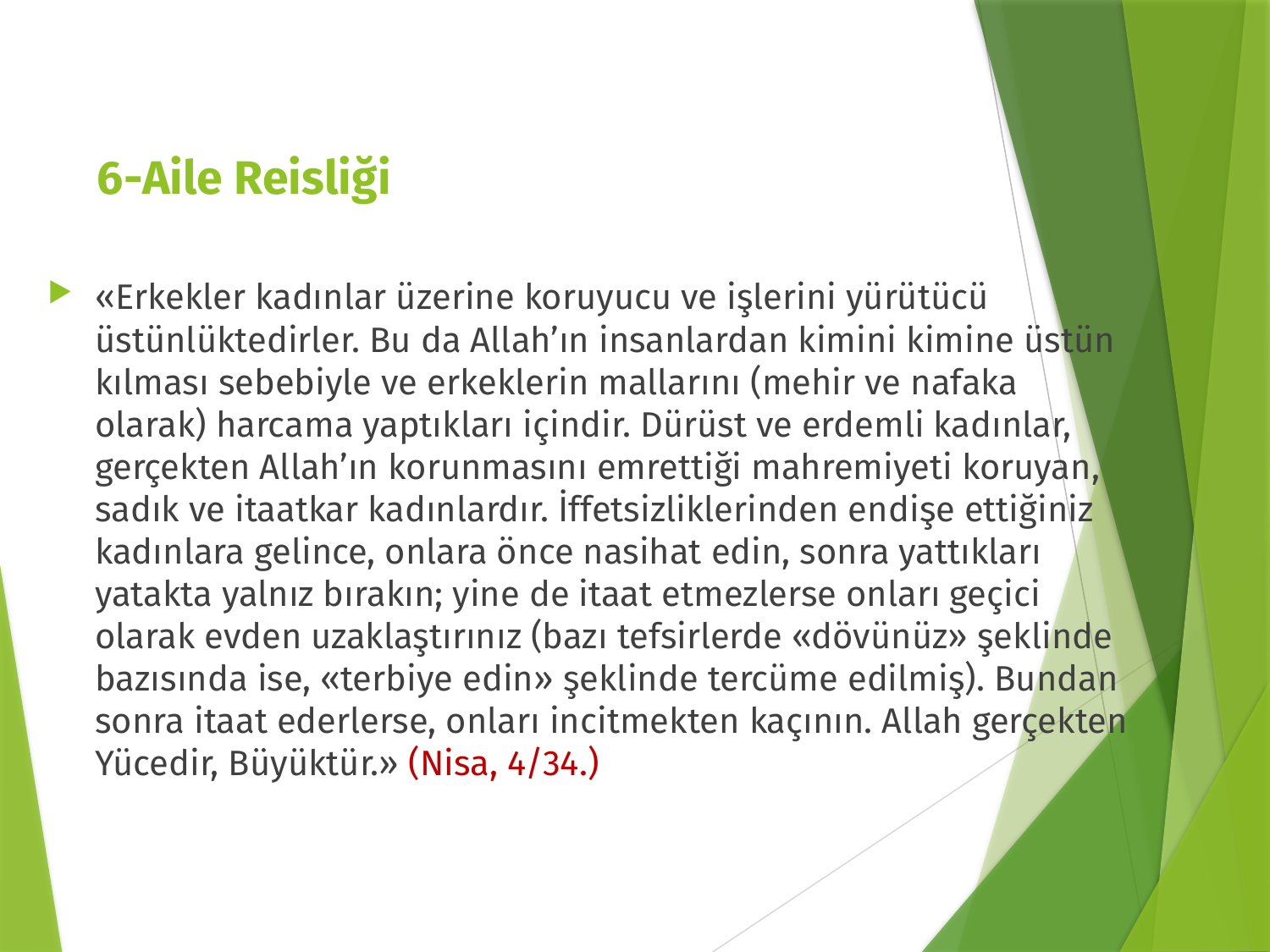

# 6-Aile Reisliği
«Erkekler kadınlar üzerine koruyucu ve işlerini yürütücü üstünlüktedirler. Bu da Allah’ın insanlardan kimini kimine üstün kılması sebebiyle ve erkeklerin mallarını (mehir ve nafaka olarak) harcama yaptıkları içindir. Dürüst ve erdemli kadınlar, gerçekten Allah’ın korunmasını emrettiği mahremiyeti koruyan, sadık ve itaatkar kadınlardır. İffetsizliklerinden endişe ettiğiniz kadınlara gelince, onlara önce nasihat edin, sonra yattıkları yatakta yalnız bırakın; yine de itaat etmezlerse onları geçici olarak evden uzaklaştırınız (bazı tefsirlerde «dövünüz» şeklinde bazısında ise, «terbiye edin» şeklinde tercüme edilmiş). Bundan sonra itaat ederlerse, onları incitmekten kaçının. Allah gerçekten Yücedir, Büyüktür.» (Nisa, 4/34.)